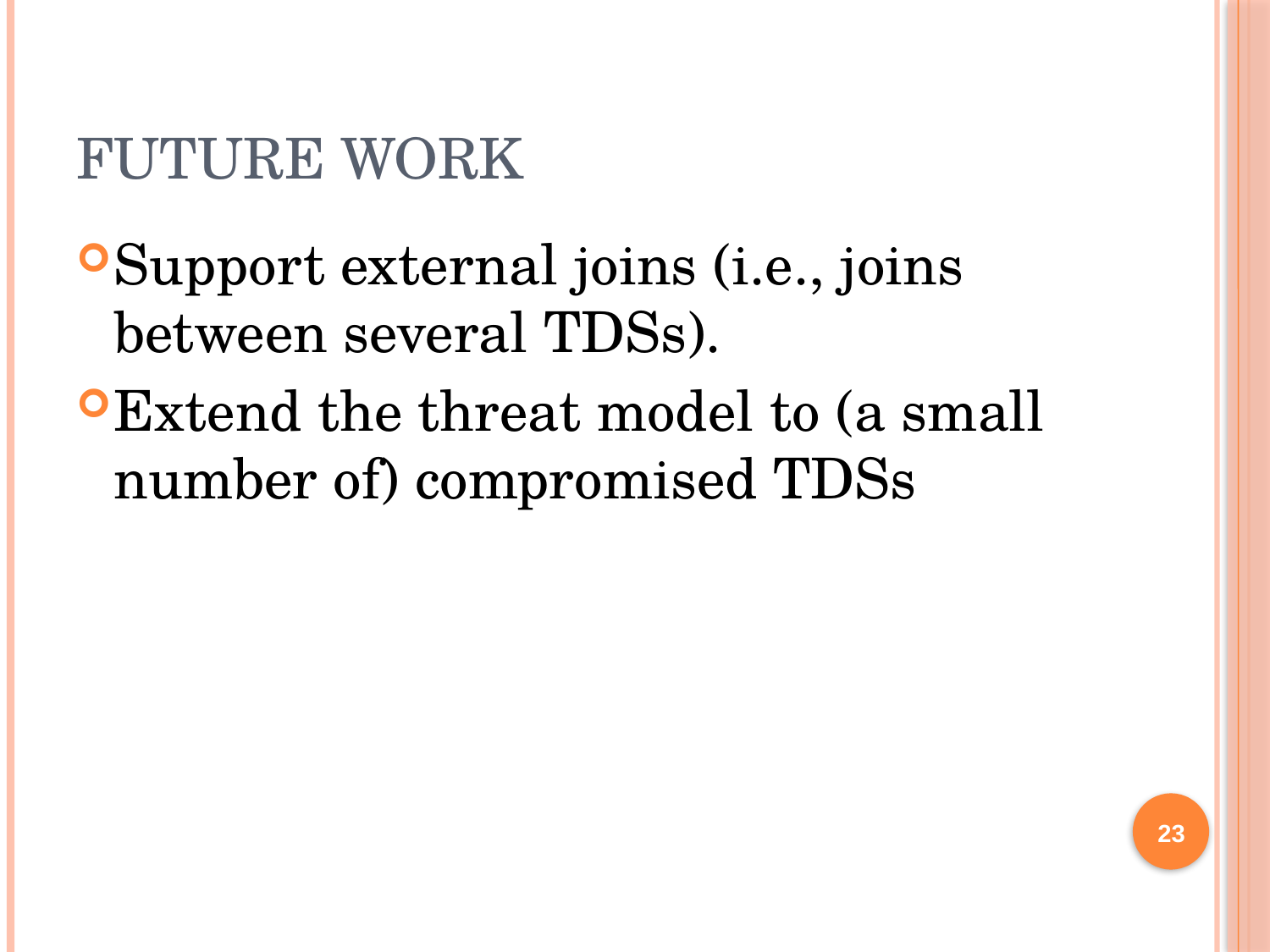

# Future work
Support external joins (i.e., joins between several TDSs).
Extend the threat model to (a small number of) compromised TDSs
23